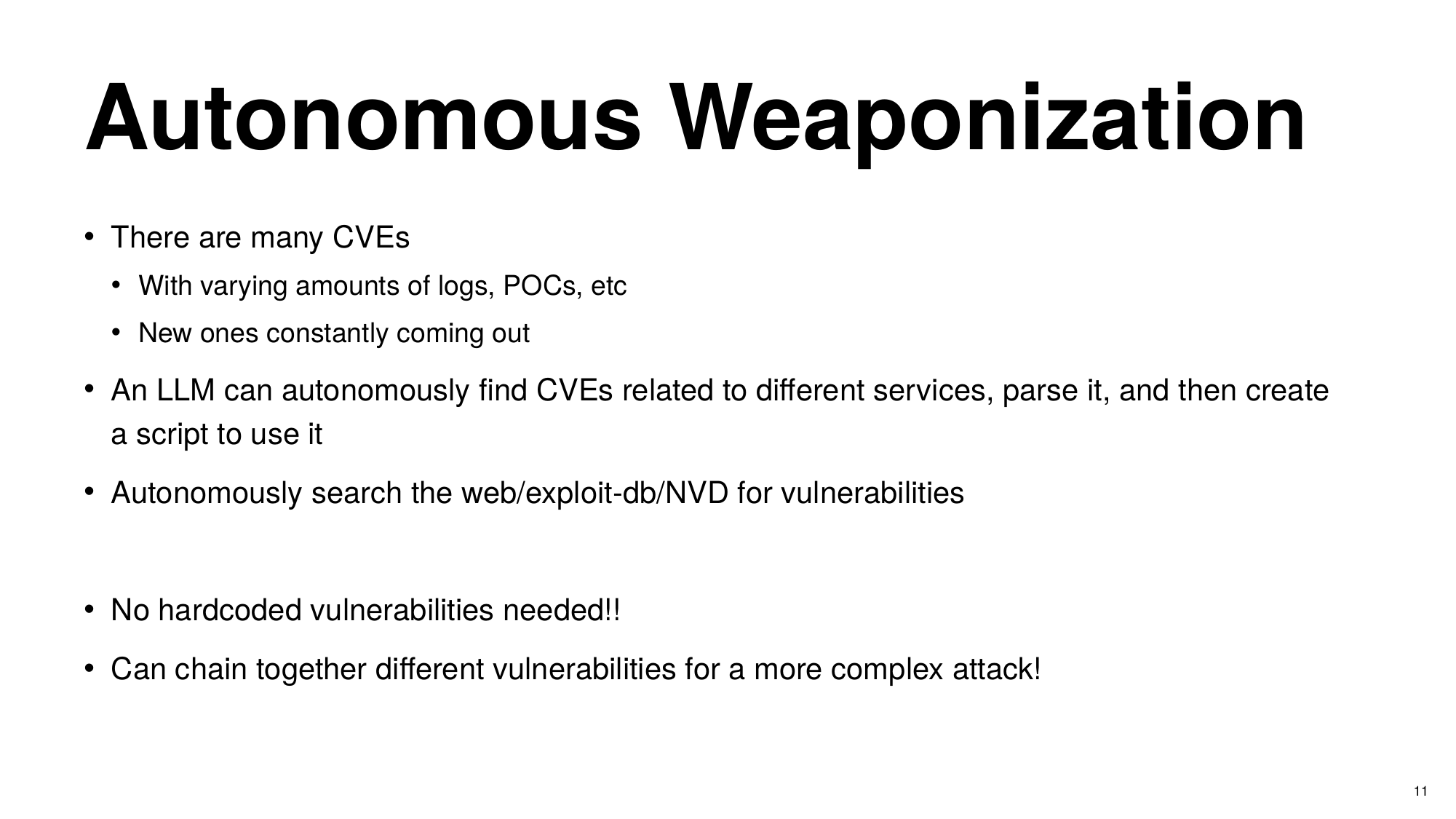

# Autonomous Weaponization
There are many CVEs
With varying amounts of logs, POCs, etc
New ones constantly coming out
An LLM can autonomously find CVEs related to different services, parse it, and then create a script to use it
Autonomously search the web/exploit-db/NVD for vulnerabilities

No hardcoded vulnerabilities needed!!
Can chain together different vulnerabilities for a more complex attack!
11